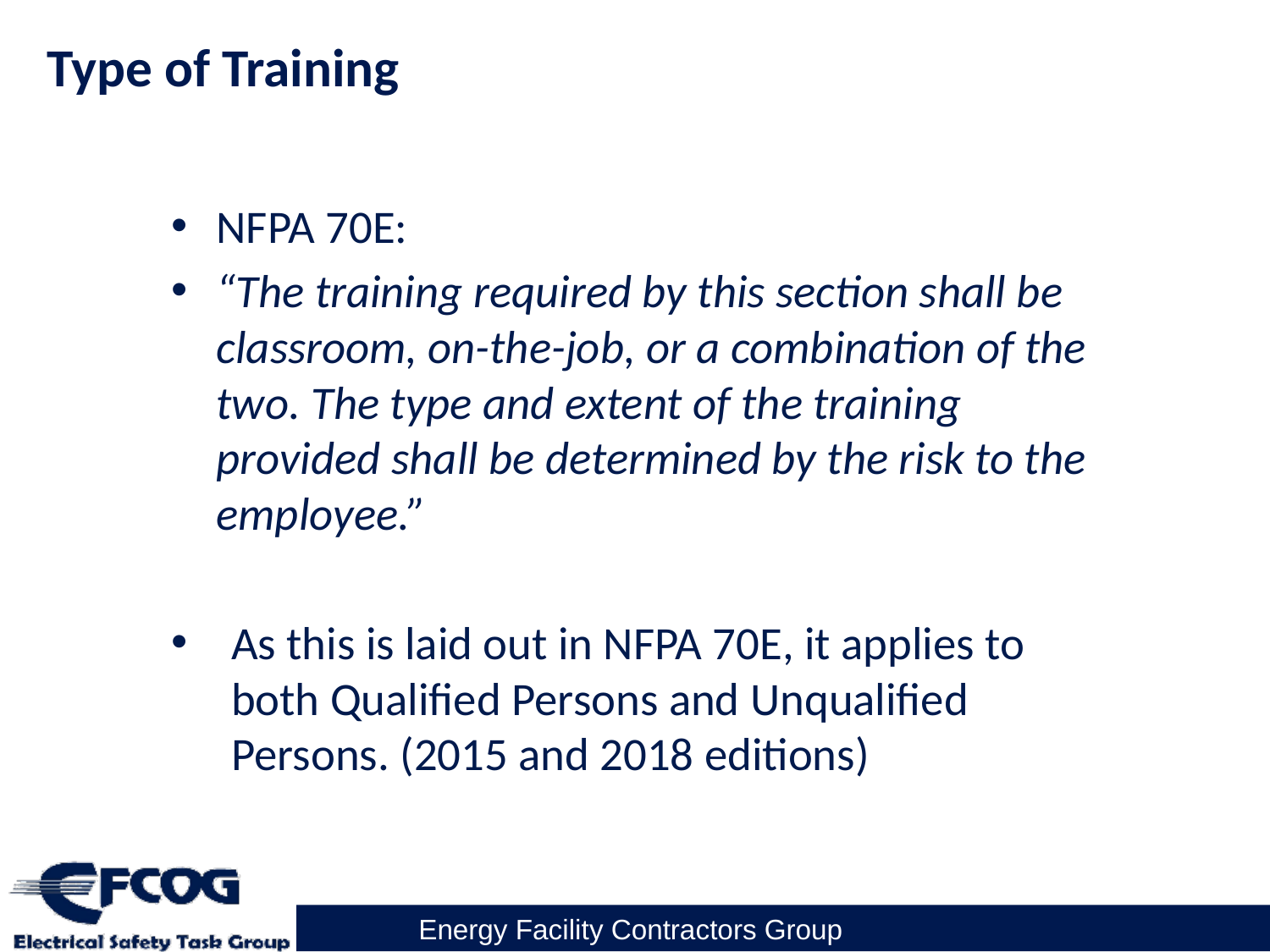

# Type of Training
NFPA 70E:
“The training required by this section shall be classroom, on-the-job, or a combination of the two. The type and extent of the training provided shall be determined by the risk to the employee.”

As this is laid out in NFPA 70E, it applies to both Qualified Persons and Unqualified Persons. (2015 and 2018 editions)